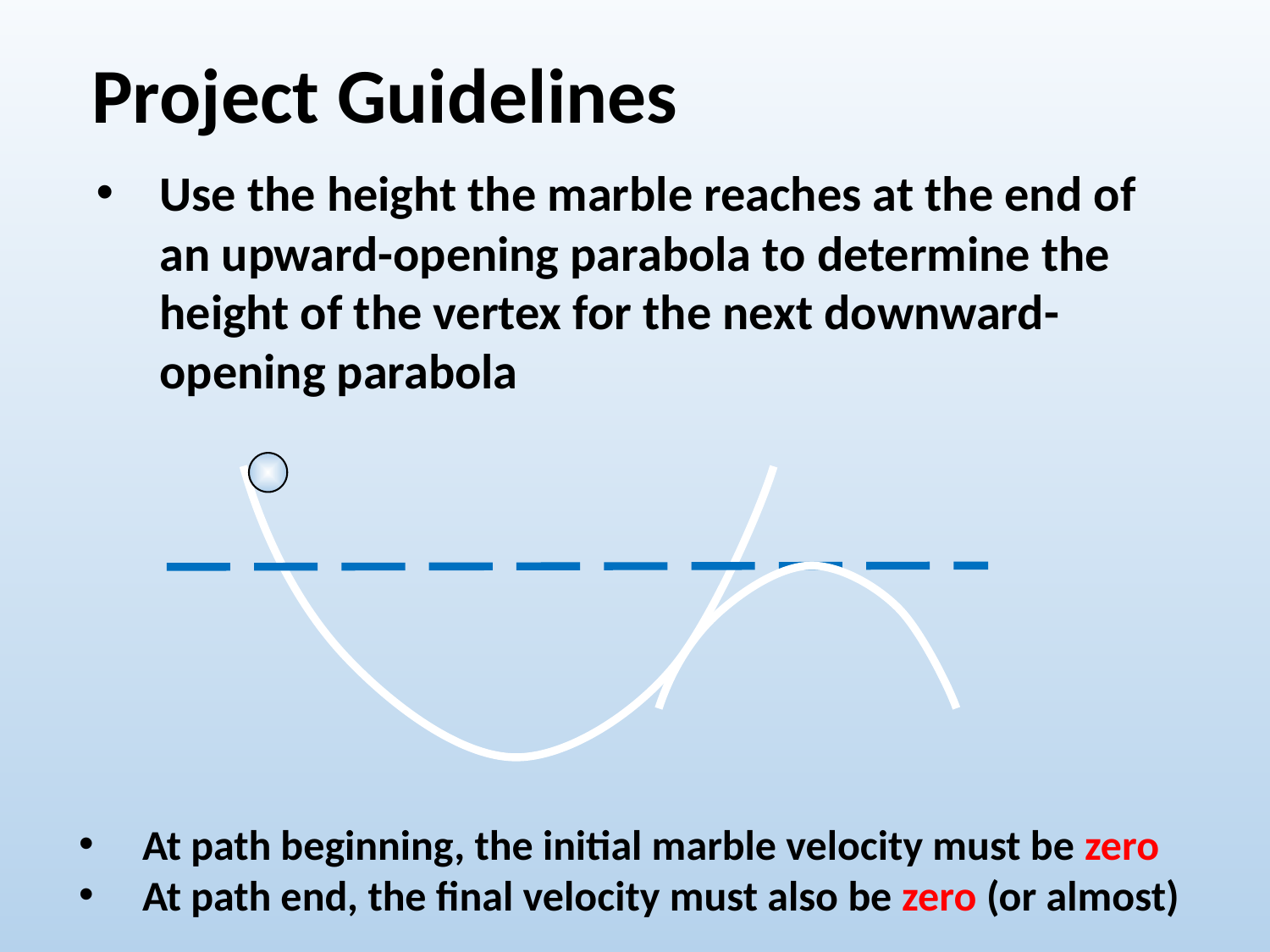

Project Guidelines
Use the height the marble reaches at the end of an upward-opening parabola to determine the height of the vertex for the next downward-opening parabola

At path beginning, the initial marble velocity must be zero
At path end, the final velocity must also be zero (or almost)